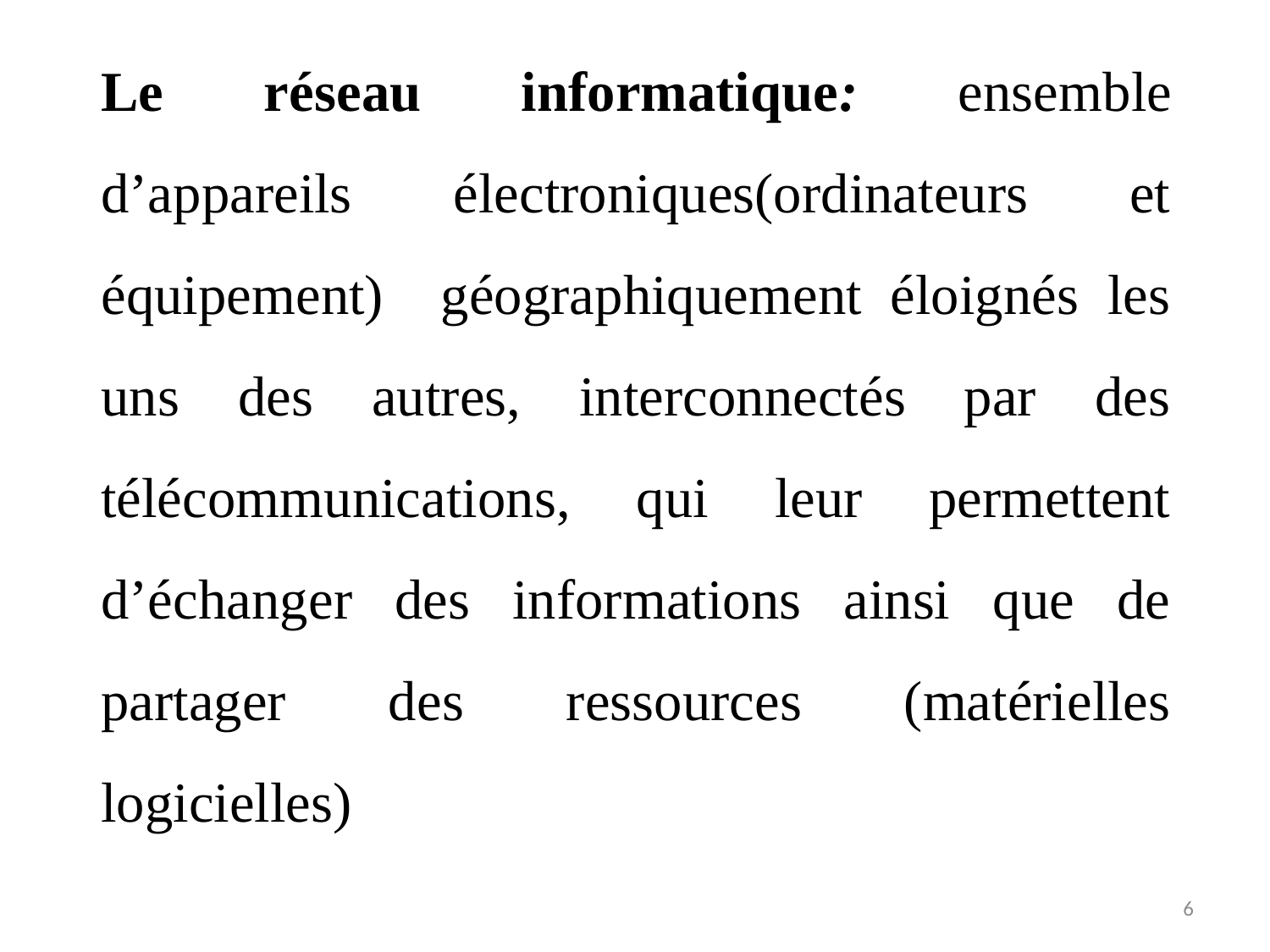

# Le réseau informatique: ensemble d’appareils électroniques(ordinateurs et équipement)  géographiquement éloignés les uns des autres, interconnectés par des télécommunications, qui leur permettent d’échanger des informations ainsi que de partager des ressources (matérielles logicielles)
6